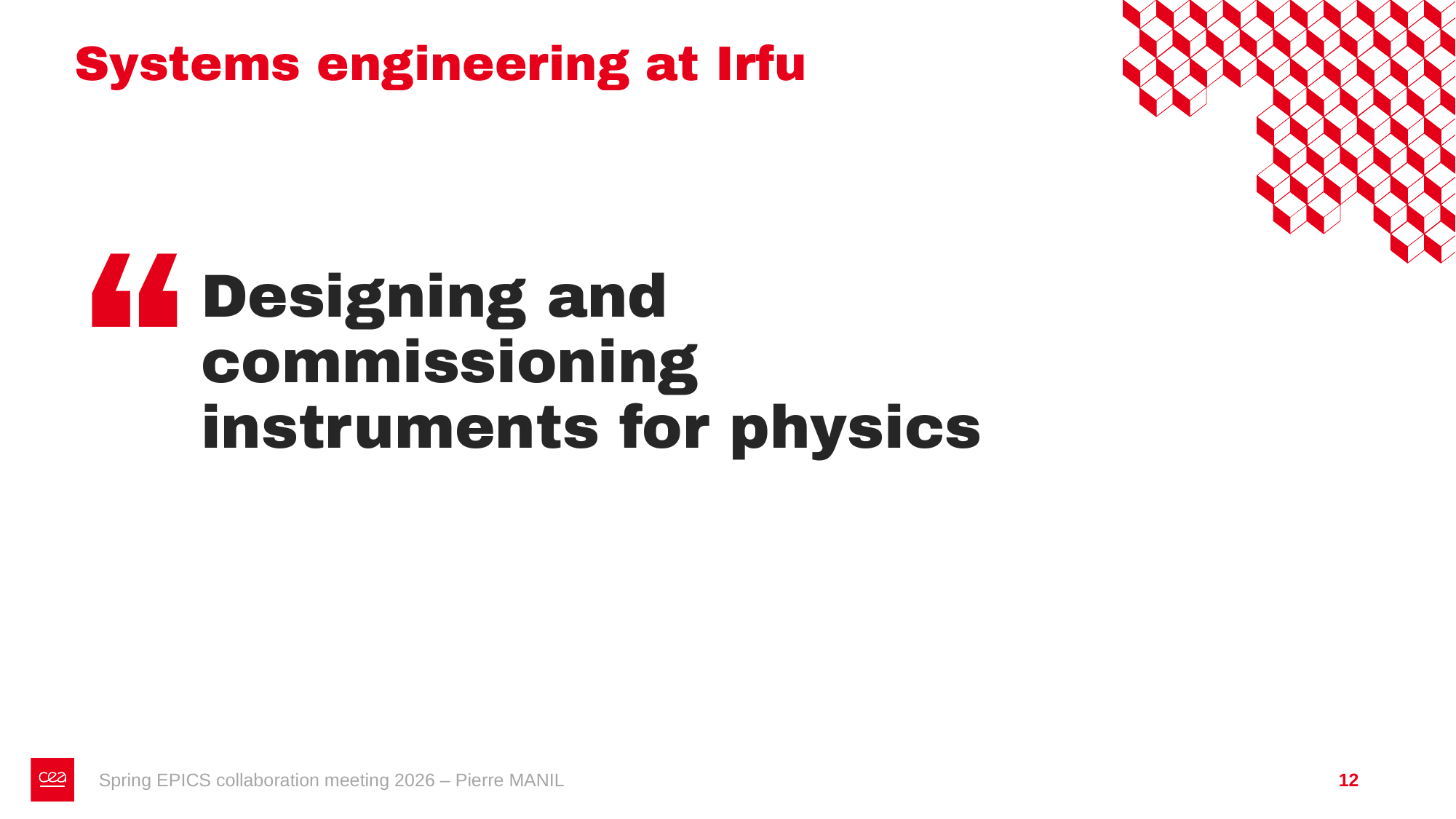

Systems engineering at Irfu
# Designing and commissioning instruments for physics
Spring EPICS collaboration meeting 2026 – Pierre MANIL
12